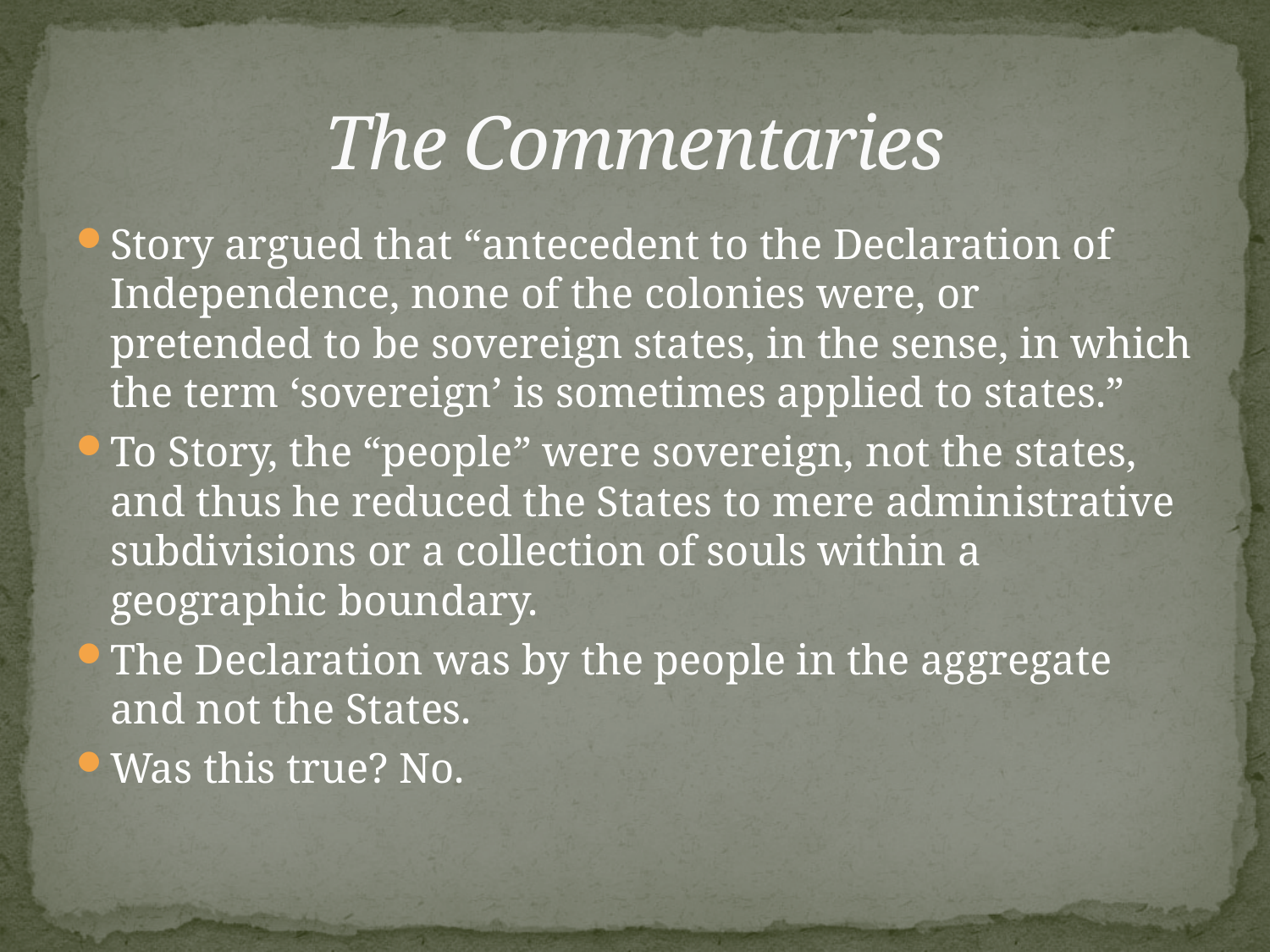

# The Commentaries
Story argued that “antecedent to the Declaration of Independence, none of the colonies were, or pretended to be sovereign states, in the sense, in which the term ‘sovereign’ is sometimes applied to states.”
To Story, the “people” were sovereign, not the states, and thus he reduced the States to mere administrative subdivisions or a collection of souls within a geographic boundary.
The Declaration was by the people in the aggregate and not the States.
Was this true? No.